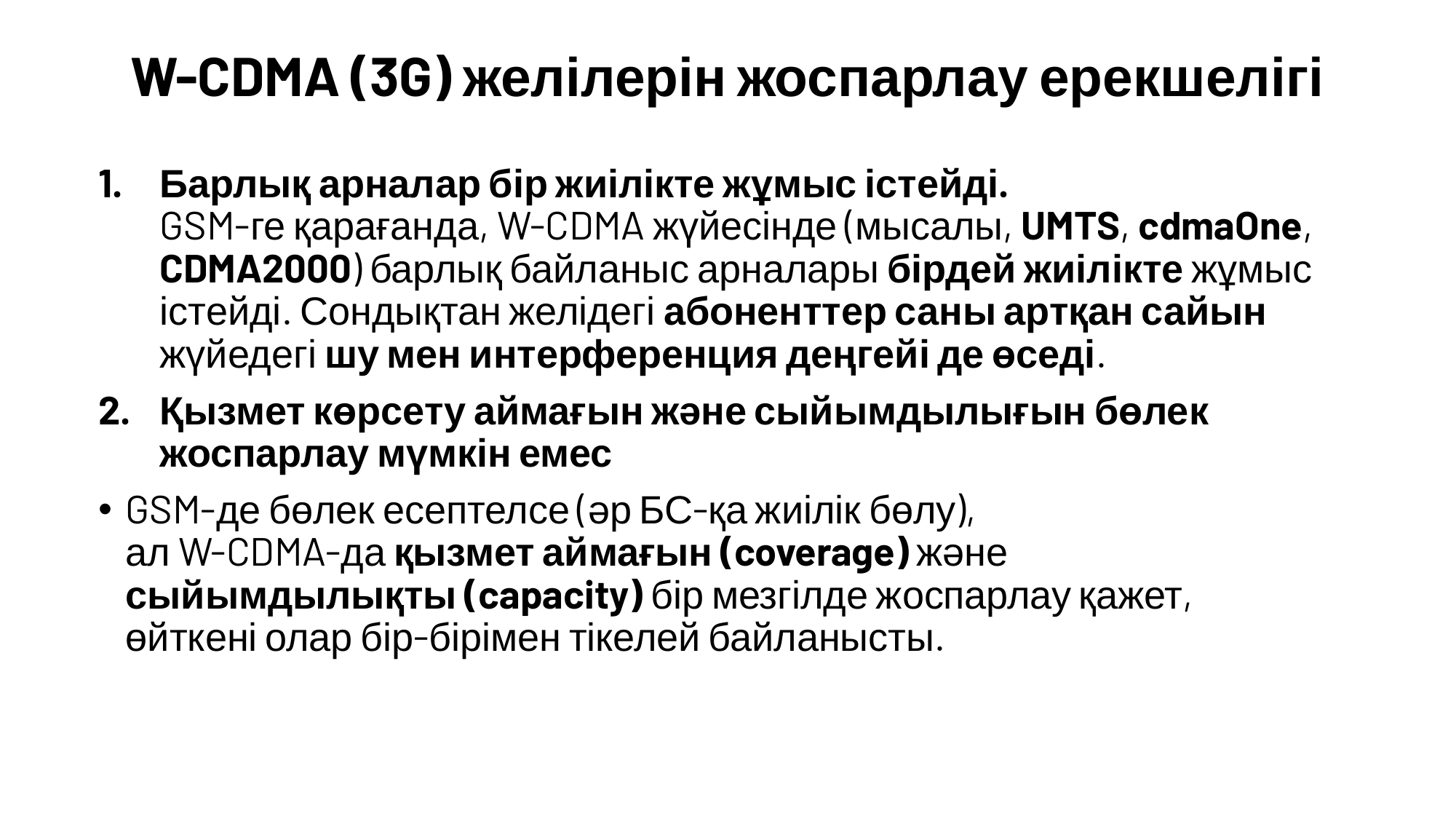

# W-CDMA (3G) желілерін жоспарлау ерекшелігі
Барлық арналар бір жиілікте жұмыс істейді.
GSM-ге қарағанда, W-CDMA жүйесінде (мысалы, UMTS, cdmaOne, CDMA2000) барлық байланыс арналары бірдей жиілікте жұмыс істейді. Сондықтан желідегі абоненттер саны артқан сайын жүйедегі шу мен интерференция деңгейі де өседі.
Қызмет көрсету аймағын және сыйымдылығын бөлек жоспарлау мүмкін емес
GSM-де бөлек есептелсе (әр БС-қа жиілік бөлу),
ал W-CDMA-да қызмет аймағын (coverage) және сыйымдылықты (capacity) бір мезгілде жоспарлау қажет, өйткені олар бір-бірімен тікелей байланысты.